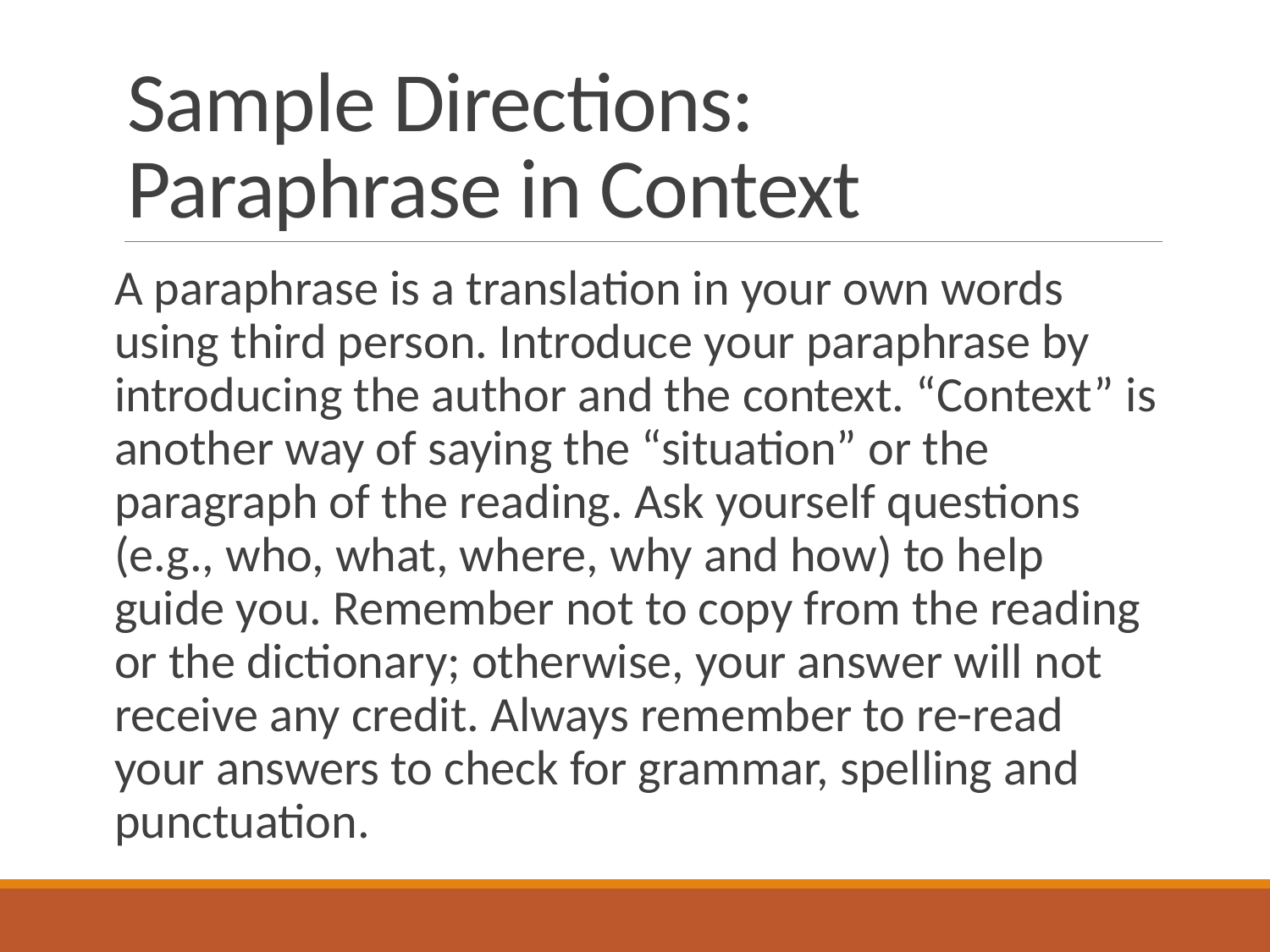

# Sample Directions: Paraphrase in Context
A paraphrase is a translation in your own words using third person. Introduce your paraphrase by introducing the author and the context. “Context” is another way of saying the “situation” or the paragraph of the reading. Ask yourself questions (e.g., who, what, where, why and how) to help guide you. Remember not to copy from the reading or the dictionary; otherwise, your answer will not receive any credit. Always remember to re-read your answers to check for grammar, spelling and punctuation.